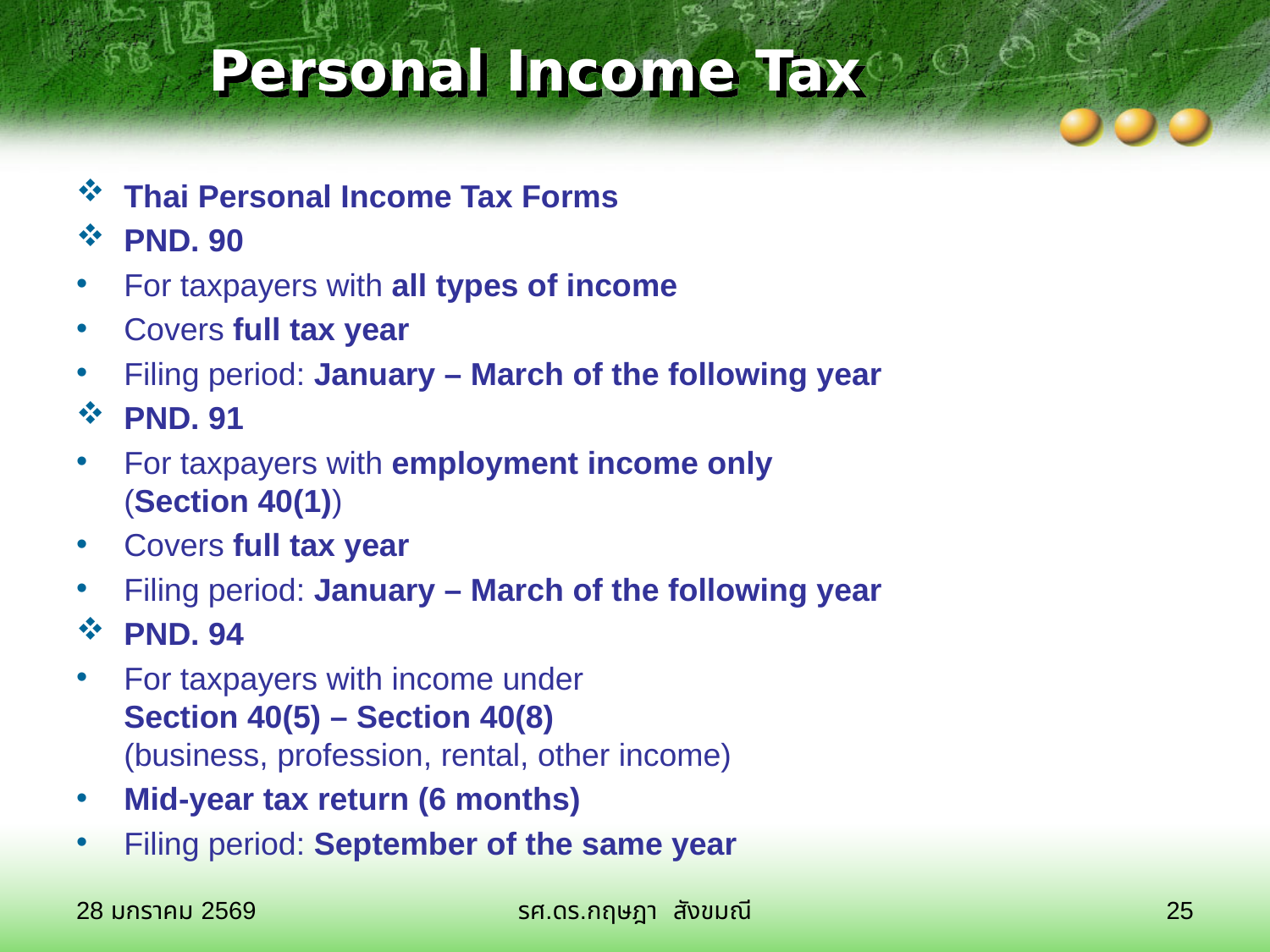

# Personal Income Tax
Thai Personal Income Tax Forms
PND. 90
For taxpayers with all types of income
Covers full tax year
Filing period: January – March of the following year
PND. 91
For taxpayers with employment income only
(Section 40(1))
Covers full tax year
Filing period: January – March of the following year
PND. 94
For taxpayers with income under
Section 40(5) – Section 40(8)
(business, profession, rental, other income)
Mid-year tax return (6 months)
Filing period: September of the same year

28 มกราคม 2569
รศ.ดร.กฤษฎา  สังขมณี
25